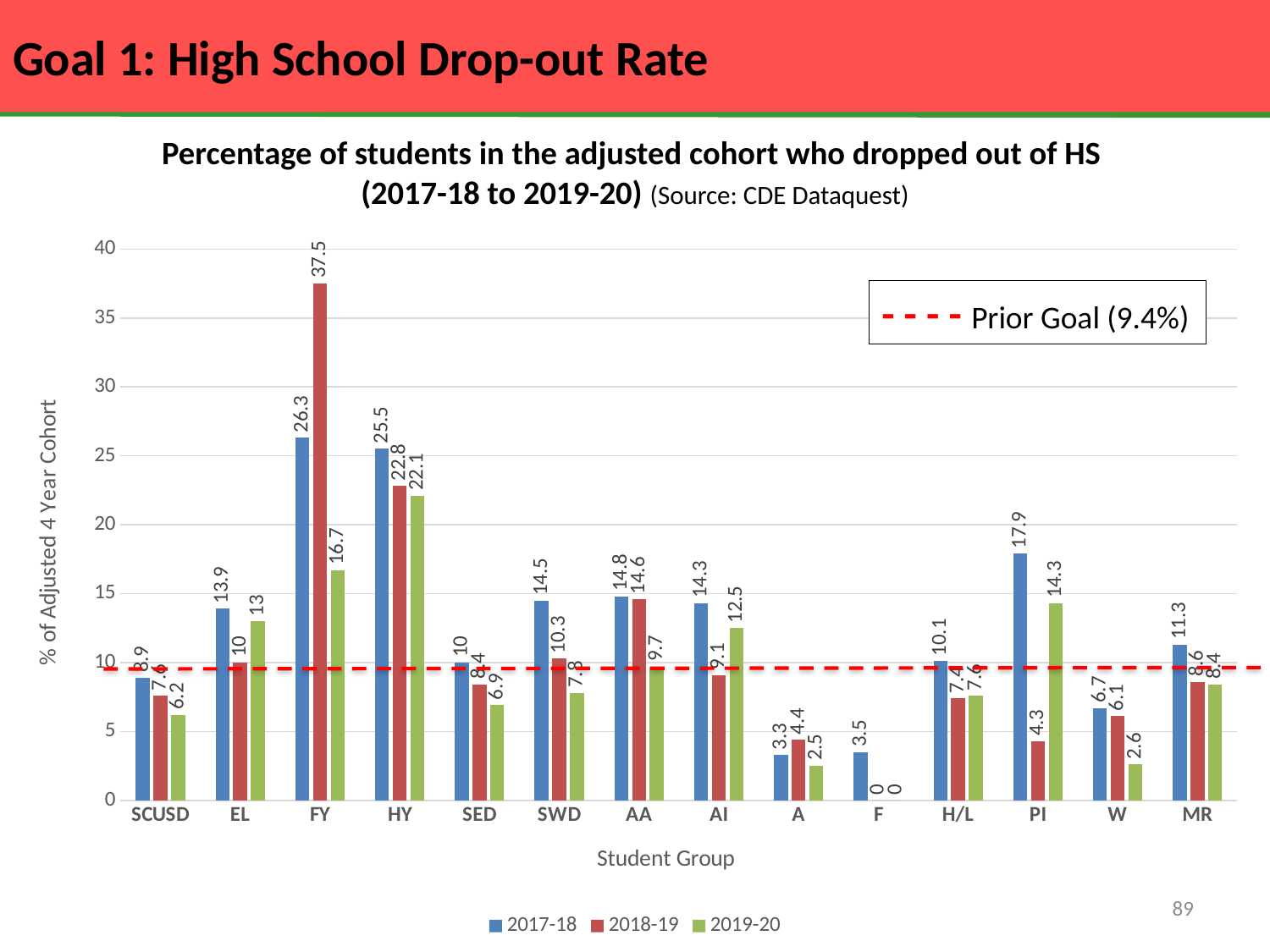

# Goal 1: High School Drop-out Rate
Percentage of students in the adjusted cohort who dropped out of HS
(2017-18 to 2019-20) (Source: CDE Dataquest)

### Chart

| Category | 2017-18 | 2018-19 | 2019-20 |
|---|---|---|---|
| SCUSD | 8.9 | 7.6 | 6.2 |
| EL | 13.9 | 10.0 | 13.0 |
| FY | 26.3 | 37.5 | 16.7 |
| HY | 25.5 | 22.8 | 22.1 |
| SED | 10.0 | 8.4 | 6.9 |
| SWD | 14.5 | 10.3 | 7.8 |
| AA | 14.8 | 14.6 | 9.7 |
| AI | 14.3 | 9.1 | 12.5 |
| A | 3.3 | 4.4 | 2.5 |
| F | 3.5 | 0.0 | 0.0 |
| H/L | 10.1 | 7.4 | 7.6 |
| PI | 17.9 | 4.3 | 14.3 |
| W | 6.7 | 6.1 | 2.6 |
| MR | 11.3 | 8.6 | 8.4 |
- - - - Prior Goal (9.4%)
89